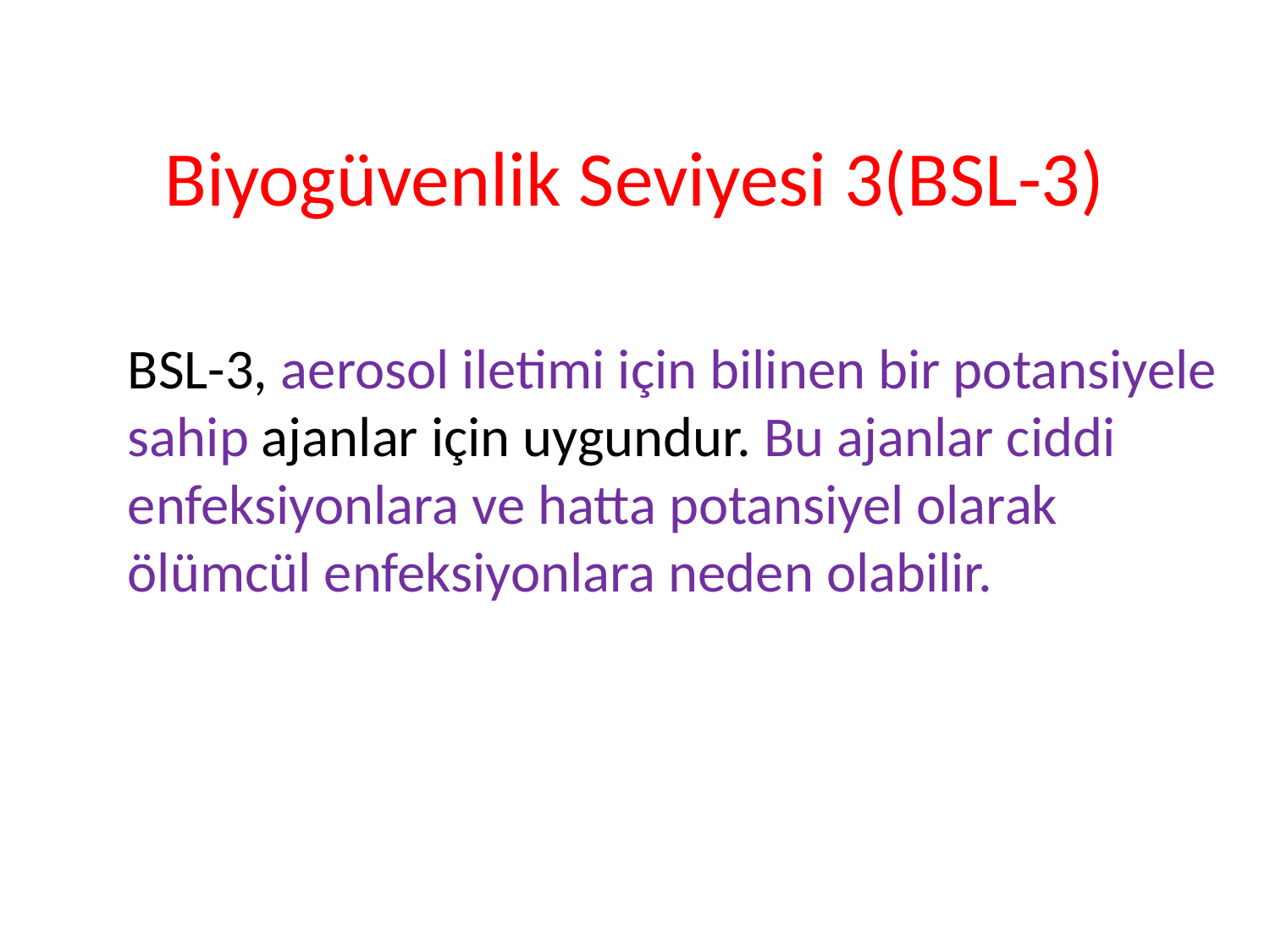

# Biyogüvenlik Seviyesi 3(BSL-3)
BSL-3, aerosol iletimi için bilinen bir potansiyele sahip ajanlar için uygundur. Bu ajanlar ciddi enfeksiyonlara ve hatta potansiyel olarak ölümcül enfeksiyonlara neden olabilir.